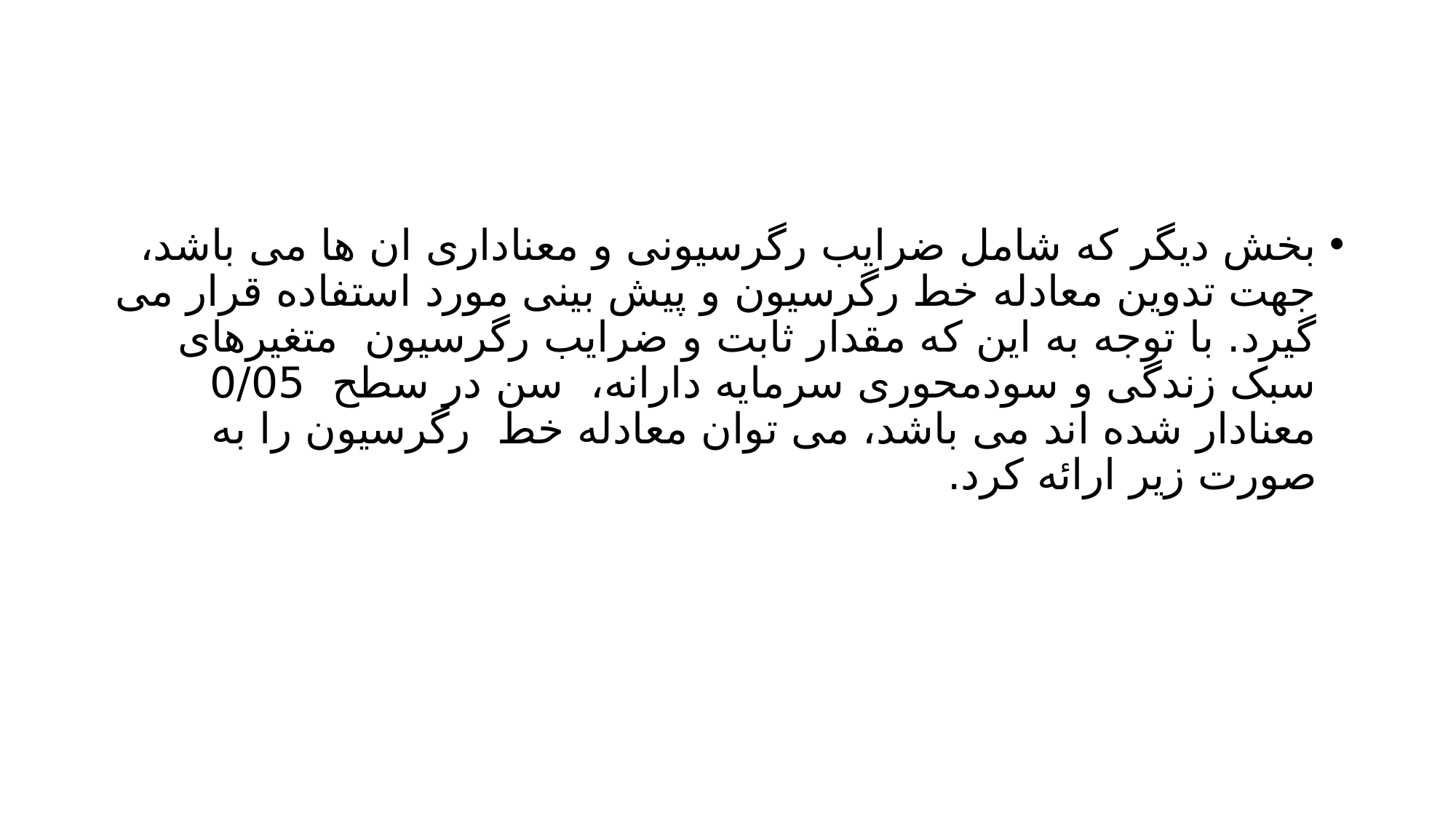

#
بخش دیگر که شامل ضرایب رگرسیونی و معناداری ان ها می باشد،  جهت تدوین معادله خط رگرسیون و پیش بینی مورد استفاده قرار می گیرد. با توجه به این که مقدار ثابت و ضرایب رگرسیون  متغیرهای سبک زندگی و سودمحوری سرمایه دارانه،  سن در سطح  0/05  معنادار شده اند می باشد، می توان معادله خط  رگرسیون را به صورت زیر ارائه کرد.